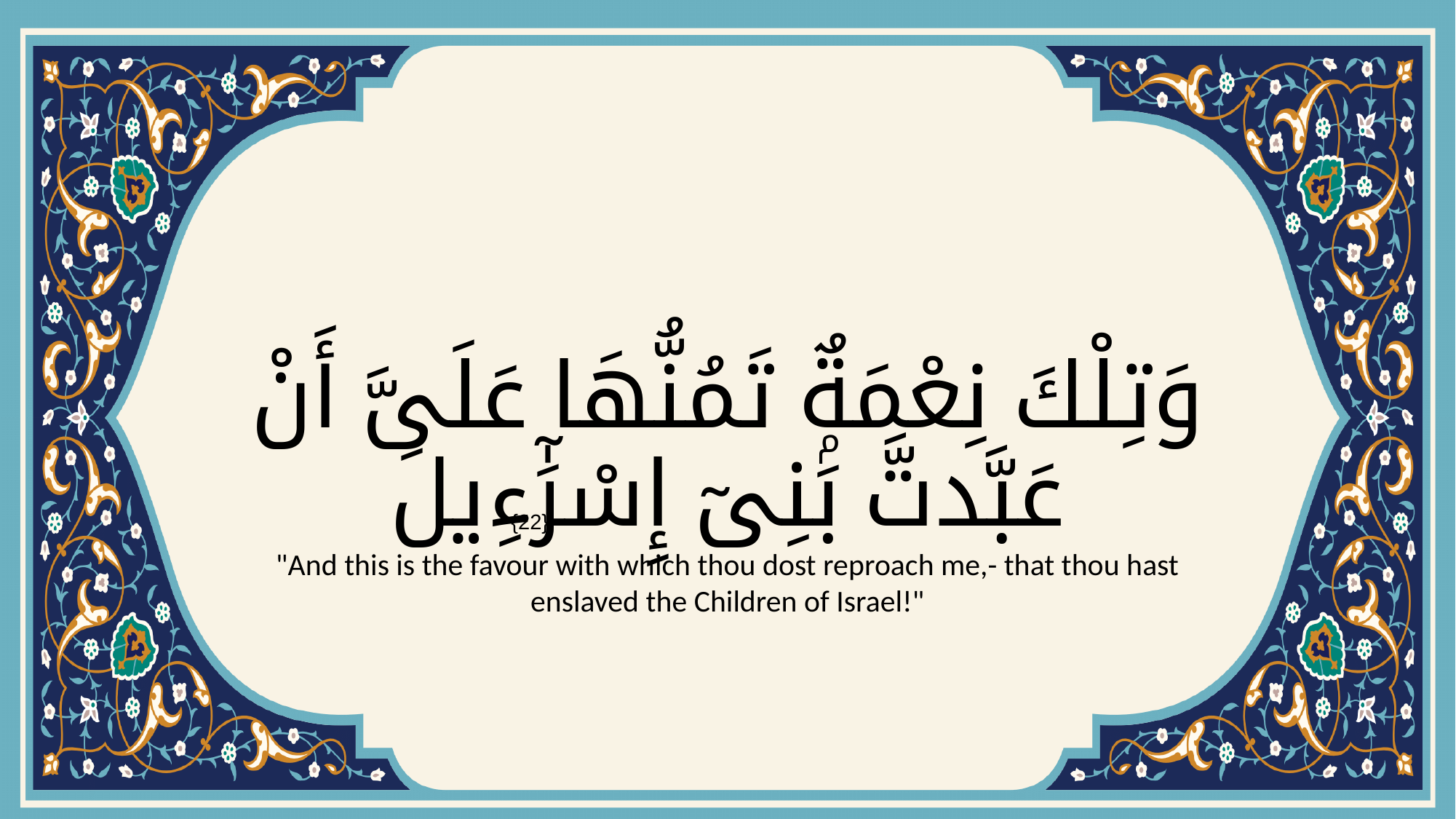

# وَتِلْكَ نِعْمَةٌۭ تَمُنُّهَا عَلَىَّ أَنْ عَبَّدتَّ بَنِىٓ إِسْرَٰٓءِيلَ
{22}
"And this is the favour with which thou dost reproach me,- that thou hast enslaved the Children of Israel!"